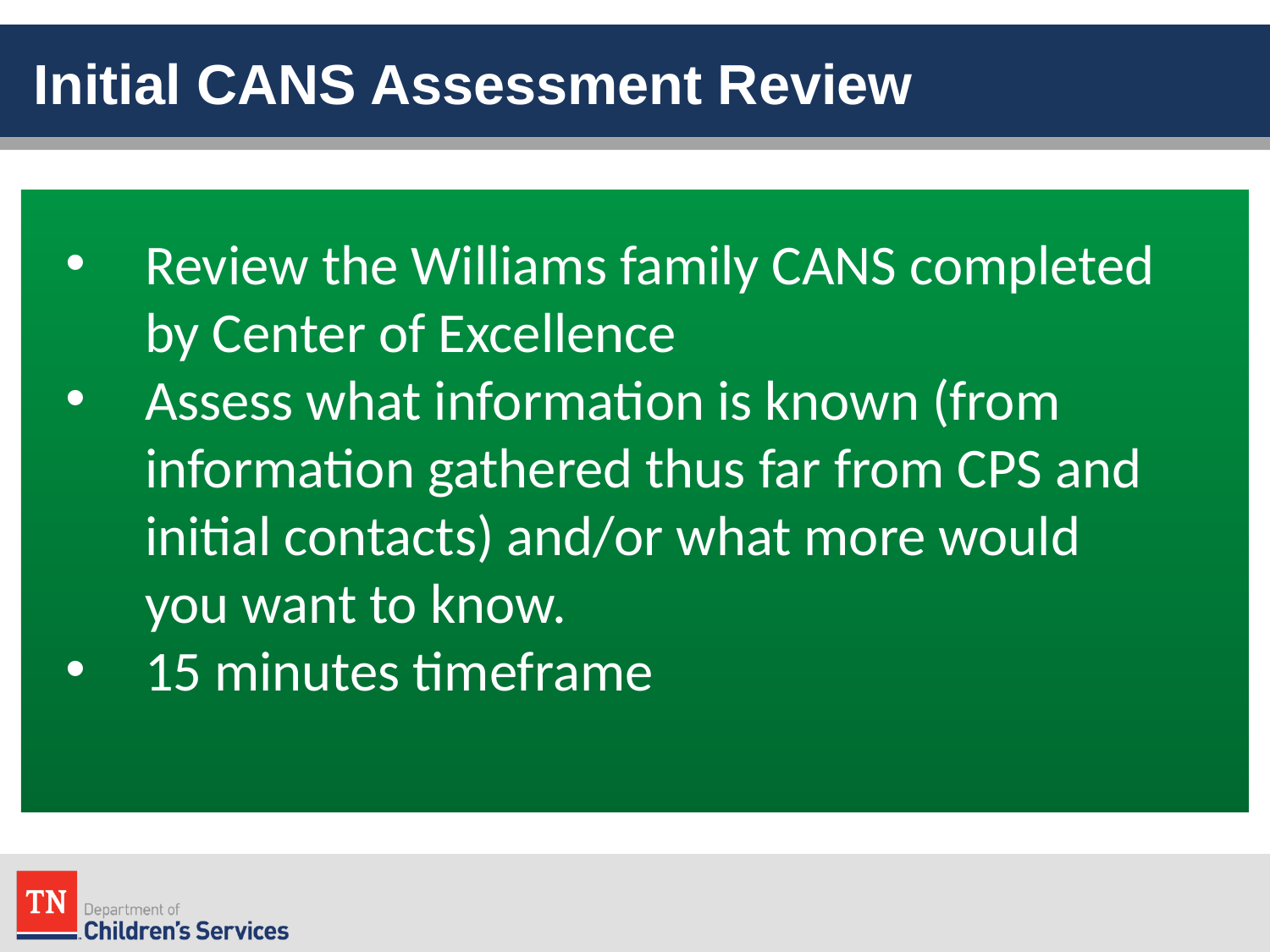

# Initial CANS Assessment Review

Review the Williams family CANS completed by Center of Excellence
Assess what information is known (from information gathered thus far from CPS and initial contacts) and/or what more would you want to know.
15 minutes timeframe